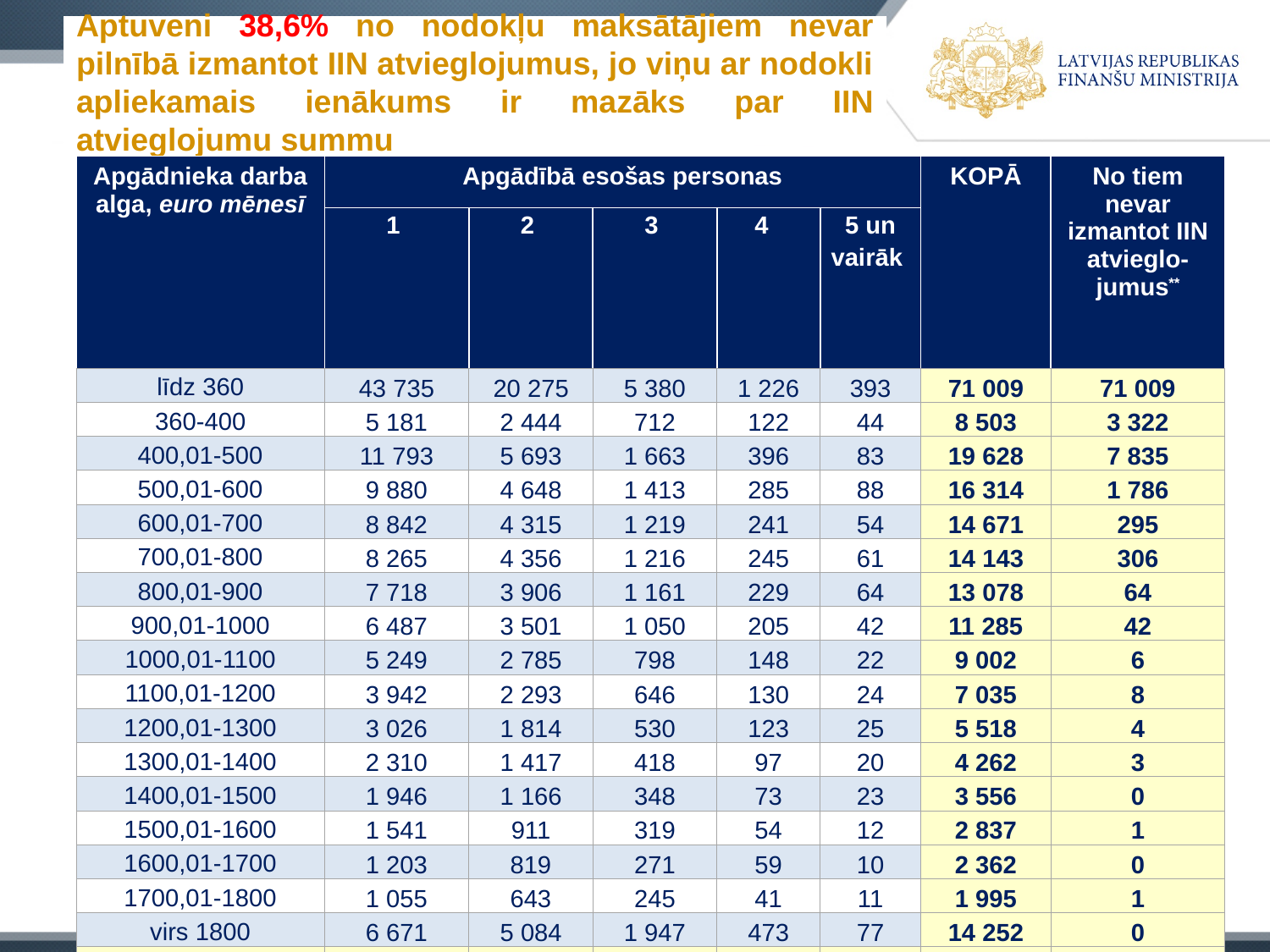

# Aptuveni 38,6% no nodokļu maksātājiem nevar pilnībā izmantot IIN atvieglojumus, jo viņu ar nodokli apliekamais ienākums ir mazāks par IIN atvieglojumu summu
| Apgādnieka darba alga, euro mēnesī | Apgādībā esošas personas |  |  |  |  | KOPĀ | No tiem nevar izmantot IIN atvieglo-jumus\*\* |
| --- | --- | --- | --- | --- | --- | --- | --- |
|  | 1 | 2 | 3 | 4 | 5 un vairāk |  |  |
| līdz 360 | 43 735 | 20 275 | 5 380 | 1 226 | 393 | 71 009 | 71 009 |
| 360-400 | 5 181 | 2 444 | 712 | 122 | 44 | 8 503 | 3 322 |
| 400,01-500 | 11 793 | 5 693 | 1 663 | 396 | 83 | 19 628 | 7 835 |
| 500,01-600 | 9 880 | 4 648 | 1 413 | 285 | 88 | 16 314 | 1 786 |
| 600,01-700 | 8 842 | 4 315 | 1 219 | 241 | 54 | 14 671 | 295 |
| 700,01-800 | 8 265 | 4 356 | 1 216 | 245 | 61 | 14 143 | 306 |
| 800,01-900 | 7 718 | 3 906 | 1 161 | 229 | 64 | 13 078 | 64 |
| 900,01-1000 | 6 487 | 3 501 | 1 050 | 205 | 42 | 11 285 | 42 |
| 1000,01-1100 | 5 249 | 2 785 | 798 | 148 | 22 | 9 002 | 6 |
| 1100,01-1200 | 3 942 | 2 293 | 646 | 130 | 24 | 7 035 | 8 |
| 1200,01-1300 | 3 026 | 1 814 | 530 | 123 | 25 | 5 518 | 4 |
| 1300,01-1400 | 2 310 | 1 417 | 418 | 97 | 20 | 4 262 | 3 |
| 1400,01-1500 | 1 946 | 1 166 | 348 | 73 | 23 | 3 556 | 0 |
| 1500,01-1600 | 1 541 | 911 | 319 | 54 | 12 | 2 837 | 1 |
| 1600,01-1700 | 1 203 | 819 | 271 | 59 | 10 | 2 362 | 0 |
| 1700,01-1800 | 1 055 | 643 | 245 | 41 | 11 | 1 995 | 1 |
| virs 1800 | 6 671 | 5 084 | 1 947 | 473 | 77 | 14 252 | 0 |
| KOPĀ | 128 844 | 66 070 | 19 336 | 4 147 | 1 053 | 219 450 | 84 682 |
| % no kopējā skaita | 58,7% | 30,1% | 8,8% | 1,9% | 0,5% | 100,0% | 38,6% |
Avots: VID informācija uz 2015.gada martu
2015.08.25.
30